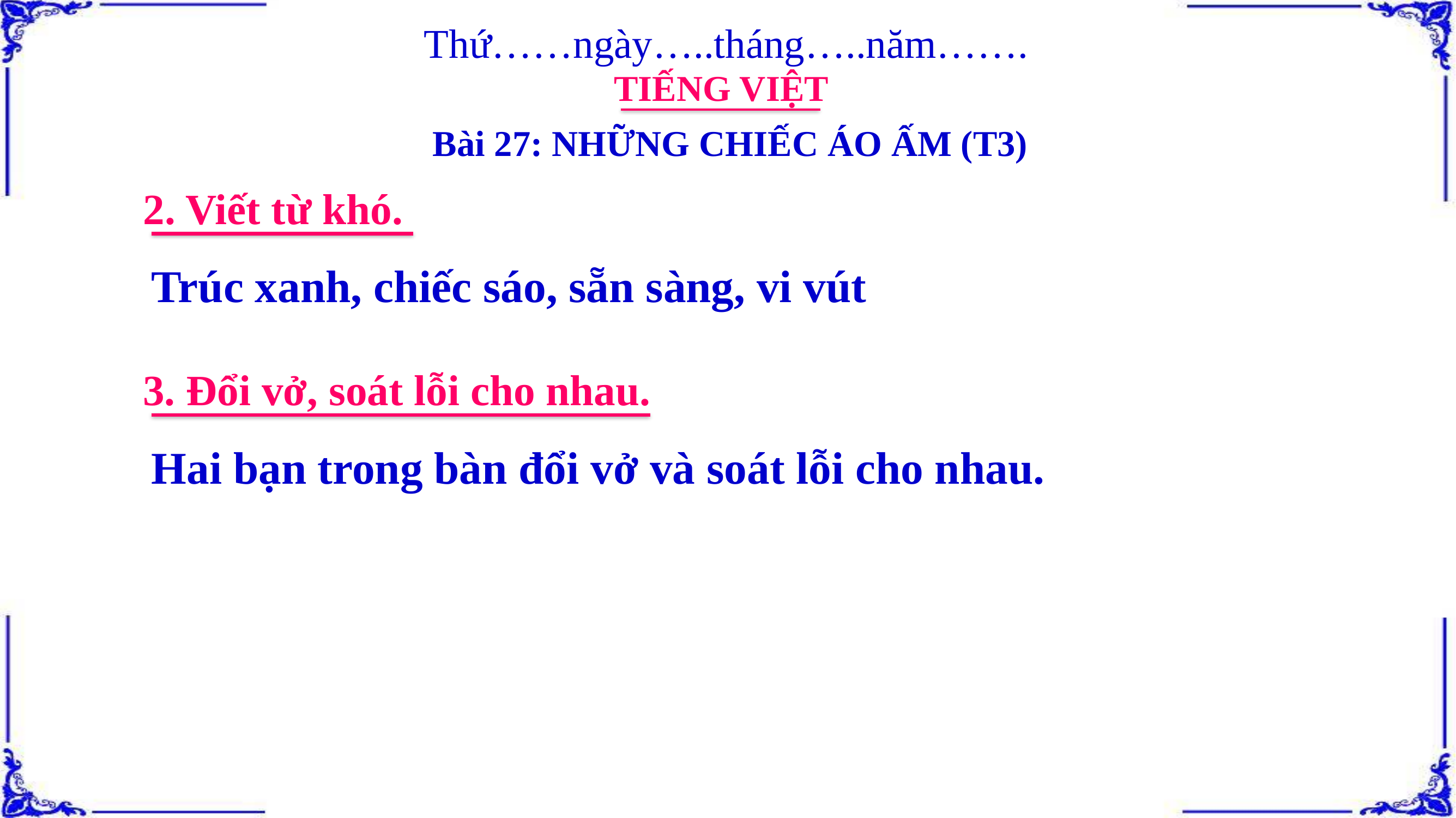

Thứ……ngày…..tháng…..năm…….
TIẾNG VIỆT
Bài 27: NHỮNG CHIẾC ÁO ẤM (T3)
2. Viết từ khó.
Trúc xanh, chiếc sáo, sẵn sàng, vi vút
3. Đổi vở, soát lỗi cho nhau.
Hai bạn trong bàn đổi vở và soát lỗi cho nhau.